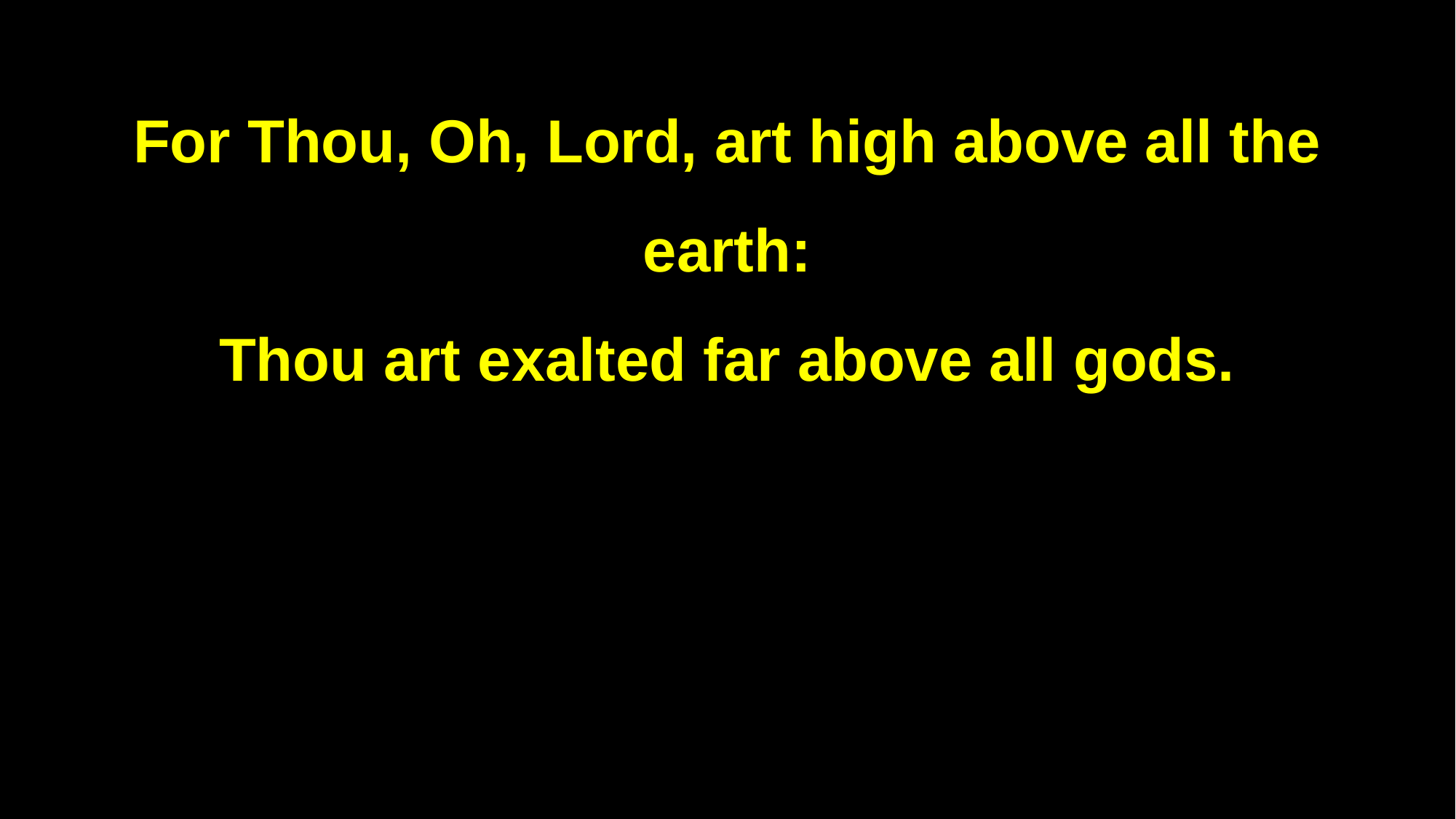

For Thou, Oh, Lord, art high above all the earth:
Thou art exalted far above all gods.